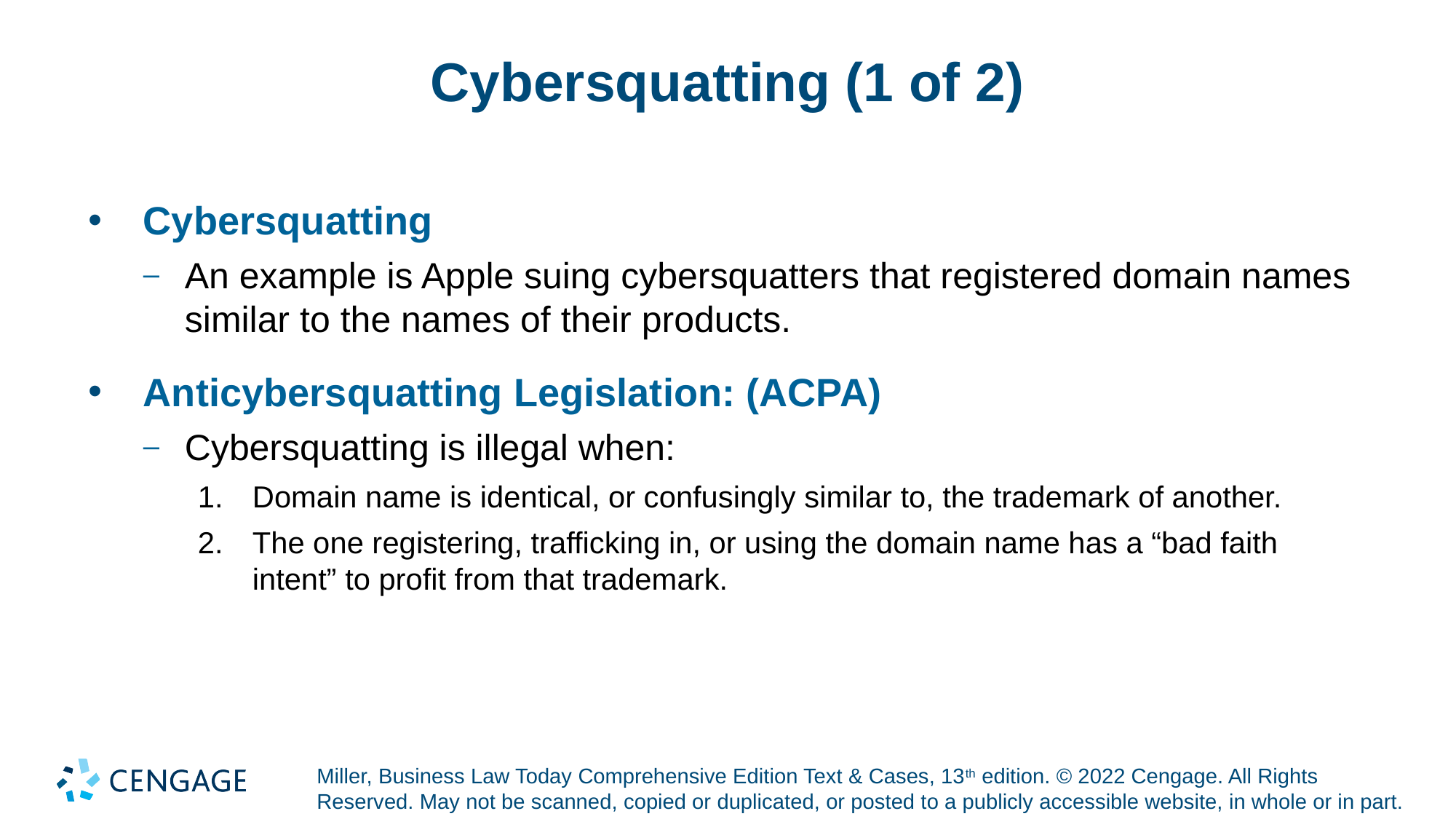

# Cybersquatting (1 of 2)
Cybersquatting
An example is Apple suing cybersquatters that registered domain names similar to the names of their products.
Anticybersquatting Legislation: (ACPA)
Cybersquatting is illegal when:
Domain name is identical, or confusingly similar to, the trademark of another.
The one registering, trafficking in, or using the domain name has a “bad faith intent” to profit from that trademark.